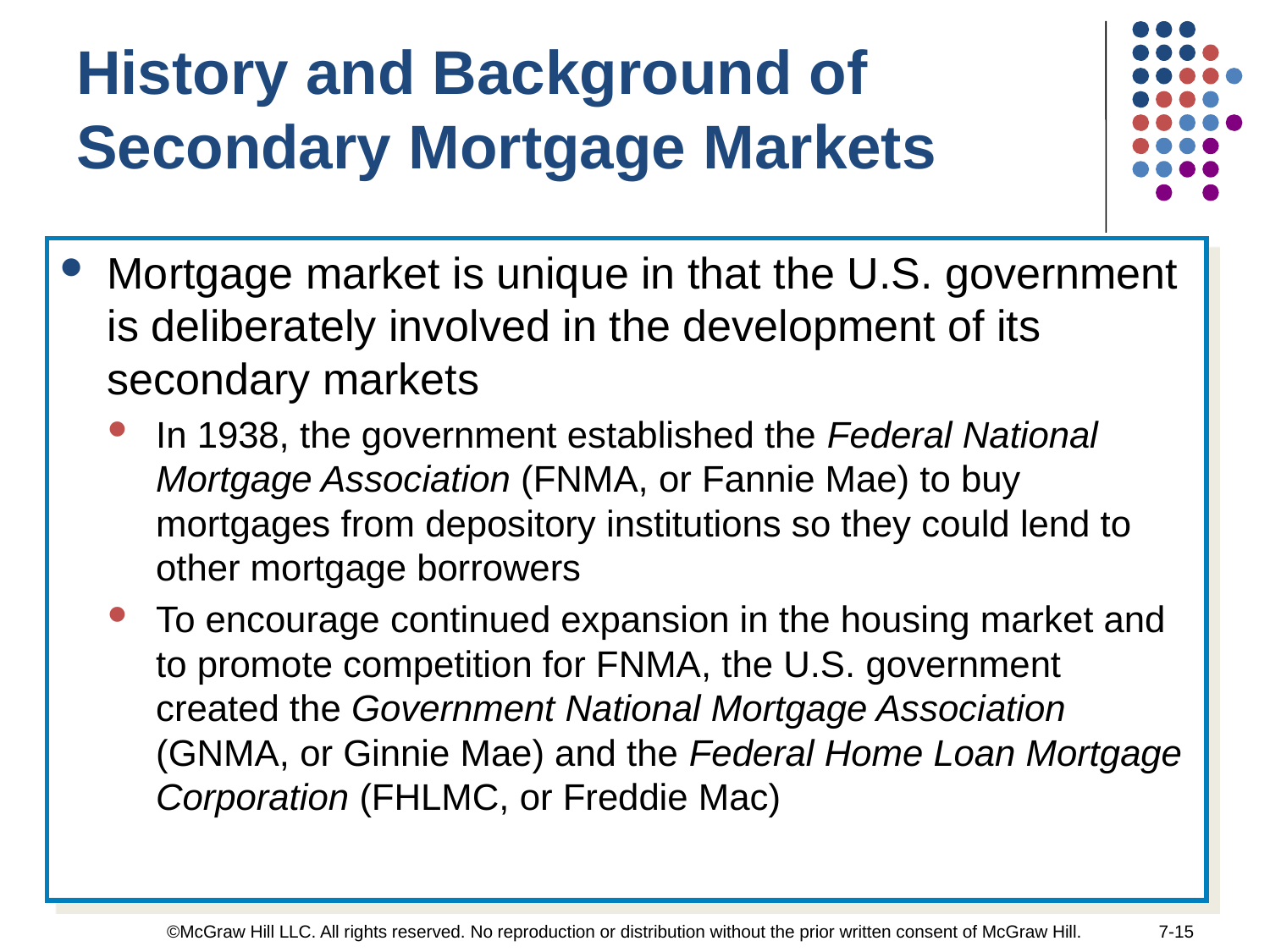

History and Background of Secondary Mortgage Markets
Mortgage market is unique in that the U.S. government is deliberately involved in the development of its secondary markets
In 1938, the government established the Federal National Mortgage Association (FNMA, or Fannie Mae) to buy mortgages from depository institutions so they could lend to other mortgage borrowers
To encourage continued expansion in the housing market and to promote competition for FNMA, the U.S. government created the Government National Mortgage Association (GNMA, or Ginnie Mae) and the Federal Home Loan Mortgage Corporation (FHLMC, or Freddie Mac)
7-15
©McGraw Hill LLC. All rights reserved. No reproduction or distribution without the prior written consent of McGraw Hill.